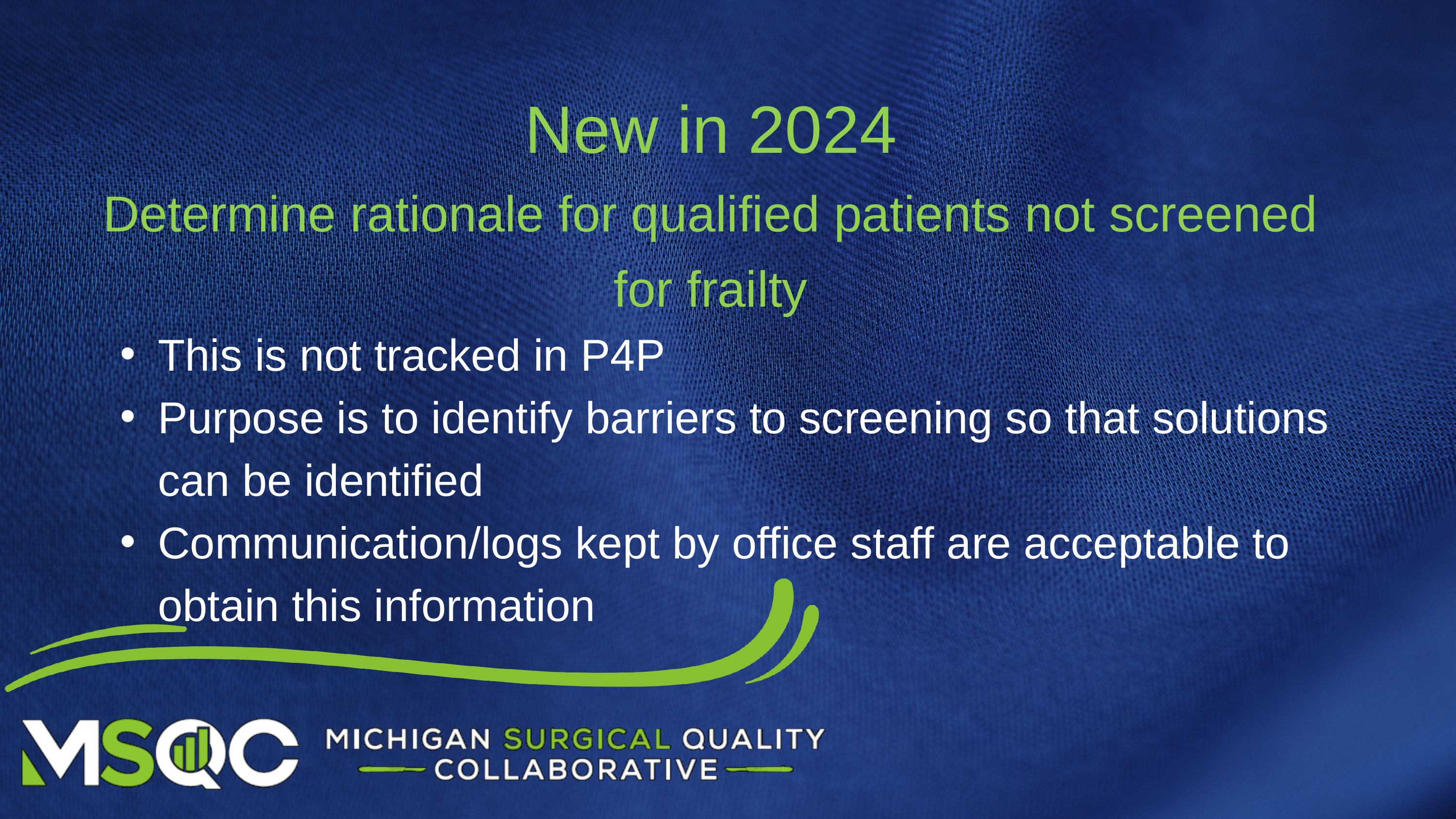

New in 2024
Determine rationale for qualified patients not screened for frailty
This is not tracked in P4P
Purpose is to identify barriers to screening so that solutions can be identified
Communication/logs kept by office staff are acceptable to obtain this information